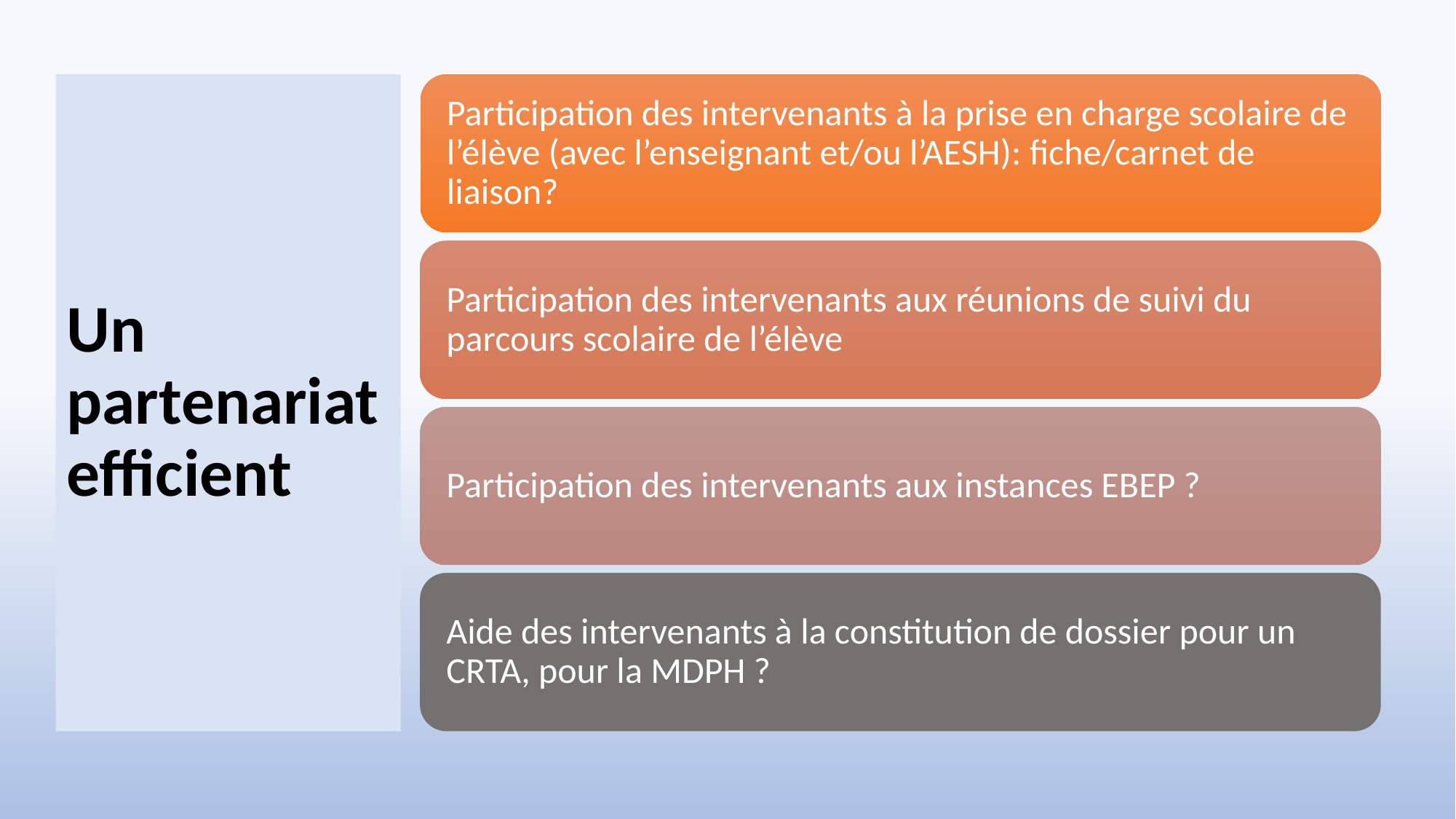

# Un partenariat efficient
Participation des intervenants à la prise en charge scolaire de l’élève (avec l’enseignant et/ou l’AESH): fiche/carnet de liaison?
Participation des intervenants aux réunions de suivi du parcours scolaire de l’élève
Participation des intervenants aux instances EBEP ?
Aide des intervenants à la constitution de dossier pour un CRTA, pour la MDPH ?